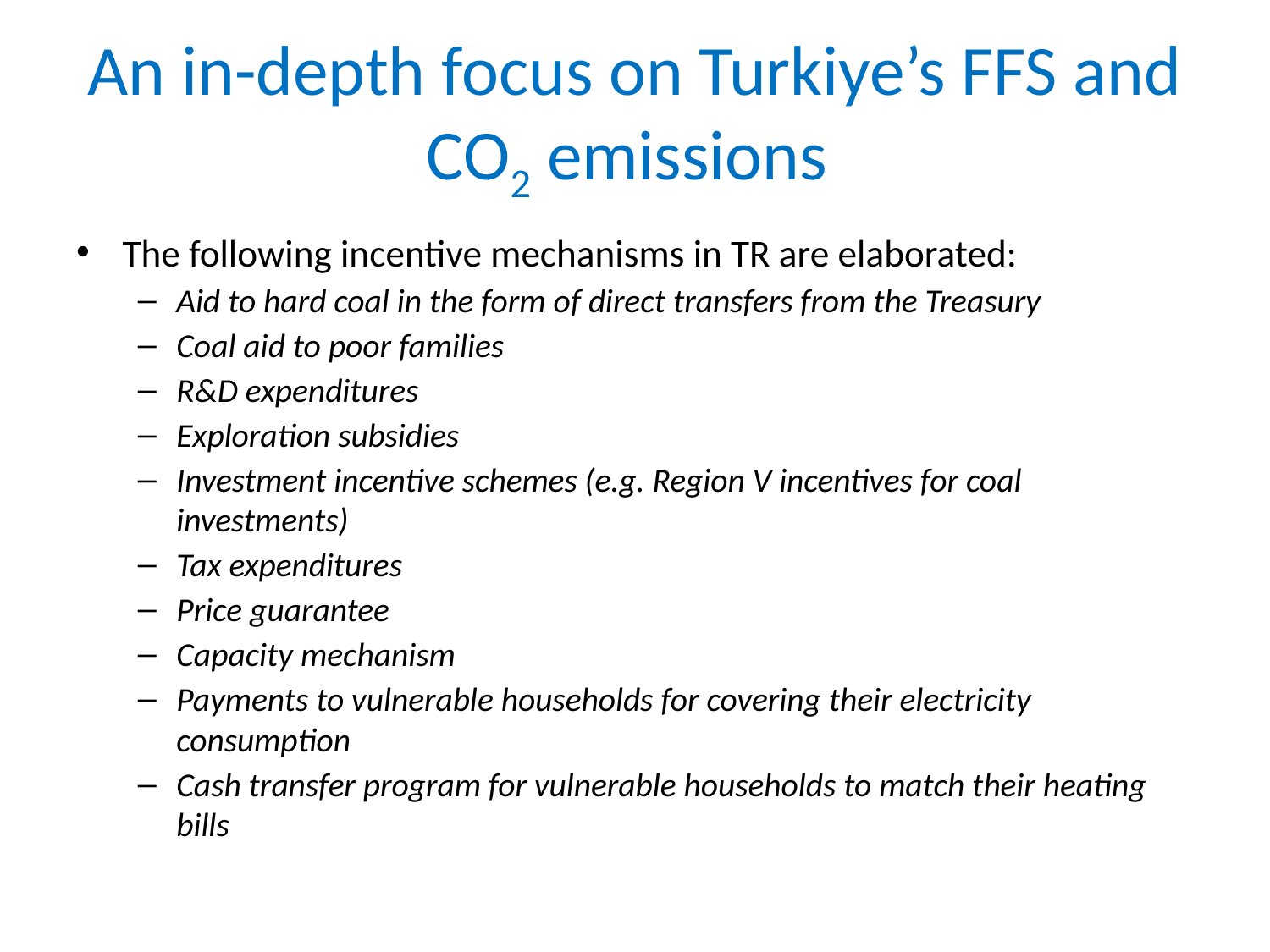

# An in-depth focus on Turkiye’s FFS and CO2 emissions
The following incentive mechanisms in TR are elaborated:
Aid to hard coal in the form of direct transfers from the Treasury
Coal aid to poor families
R&D expenditures
Exploration subsidies
Investment incentive schemes (e.g. Region V incentives for coal investments)
Tax expenditures
Price guarantee
Capacity mechanism
Payments to vulnerable households for covering their electricity consumption
Cash transfer program for vulnerable households to match their heating bills